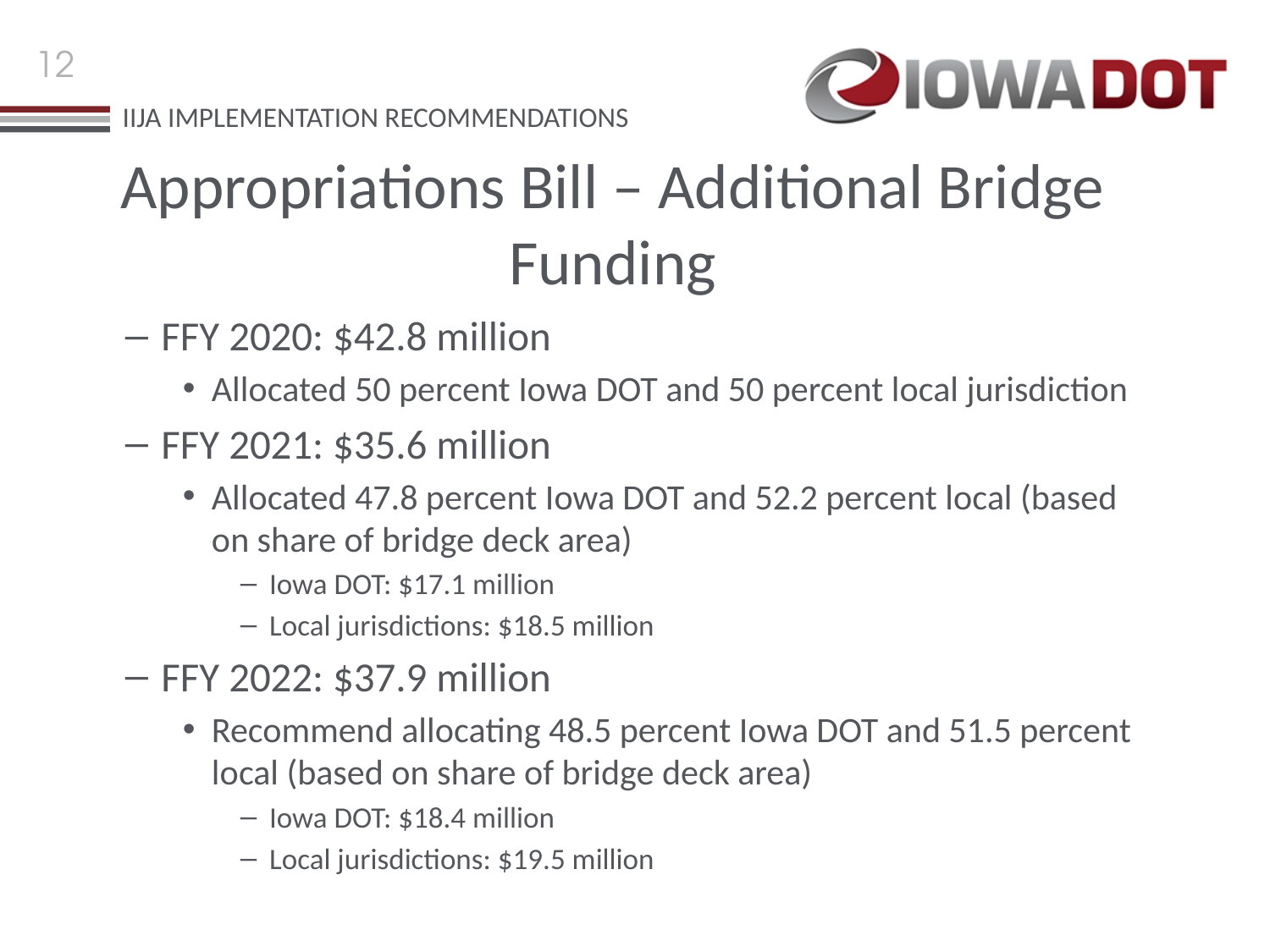

# Appropriations Bill – Additional Bridge Funding
FFY 2020: $42.8 million
Allocated 50 percent Iowa DOT and 50 percent local jurisdiction
FFY 2021: $35.6 million
Allocated 47.8 percent Iowa DOT and 52.2 percent local (based on share of bridge deck area)
Iowa DOT: $17.1 million
Local jurisdictions: $18.5 million
FFY 2022: $37.9 million
Recommend allocating 48.5 percent Iowa DOT and 51.5 percent local (based on share of bridge deck area)
Iowa DOT: $18.4 million
Local jurisdictions: $19.5 million